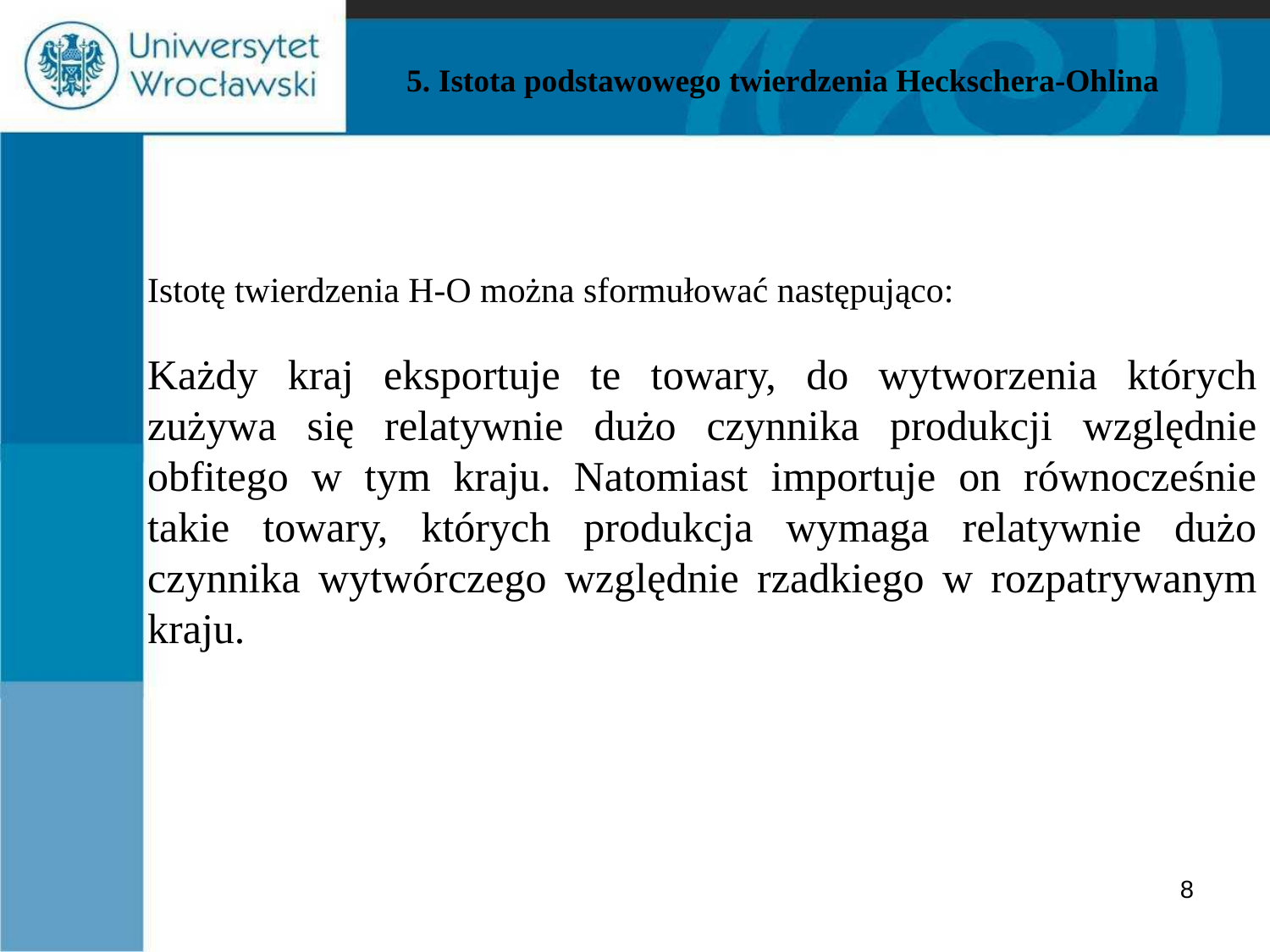

# 5. Istota podstawowego twierdzenia Heckschera-Ohlina

Istotę twierdzenia H-O można sformułować następująco:

Każdy kraj eksportuje te towary, do wytworzenia których zużywa się relatywnie dużo czynnika produkcji względnie obfitego w tym kraju. Natomiast importuje on równocześnie takie towary, których produkcja wymaga relatywnie dużo czynnika wytwórczego względnie rzadkiego w rozpatrywanym kraju.
8